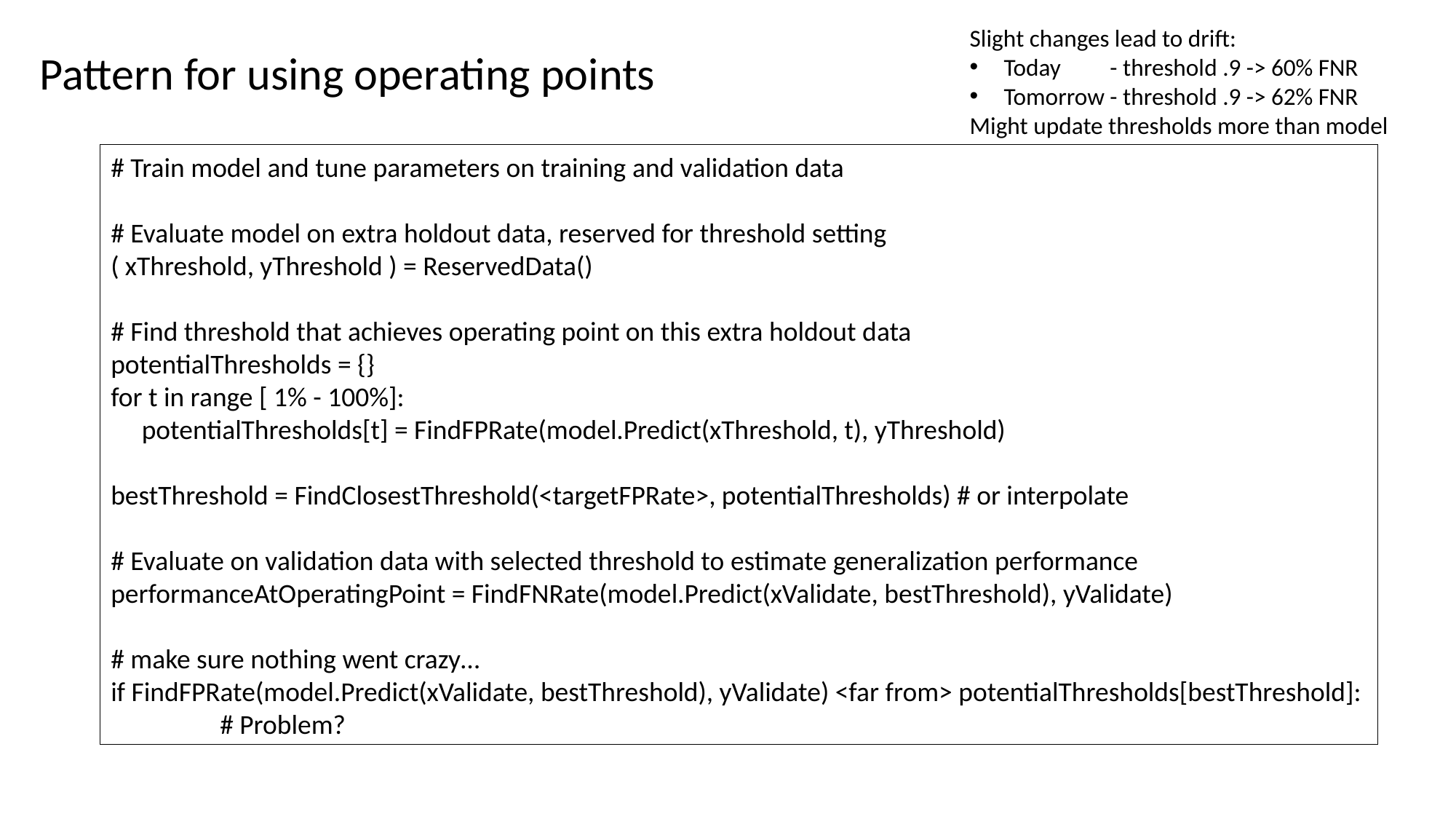

Slight changes lead to drift:
Today         - threshold .9 -> 60% FNR
Tomorrow - threshold .9 -> 62% FNR
Might update thresholds more than model
# Pattern for using operating points
# Train model and tune parameters on training and validation data

# Evaluate model on extra holdout data, reserved for threshold setting
( xThreshold, yThreshold ) = ReservedData()

# Find threshold that achieves operating point on this extra holdout data
potentialThresholds = {}
for t in range [ 1% - 100%]:
     potentialThresholds[t] = FindFPRate(model.Predict(xThreshold, t), yThreshold)

bestThreshold = FindClosestThreshold(<targetFPRate>, potentialThresholds) # or interpolate

# Evaluate on validation data with selected threshold to estimate generalization performance
performanceAtOperatingPoint = FindFNRate(model.Predict(xValidate, bestThreshold), yValidate)

# make sure nothing went crazy…
if FindFPRate(model.Predict(xValidate, bestThreshold), yValidate) <far from> potentialThresholds[bestThreshold]:
	# Problem?